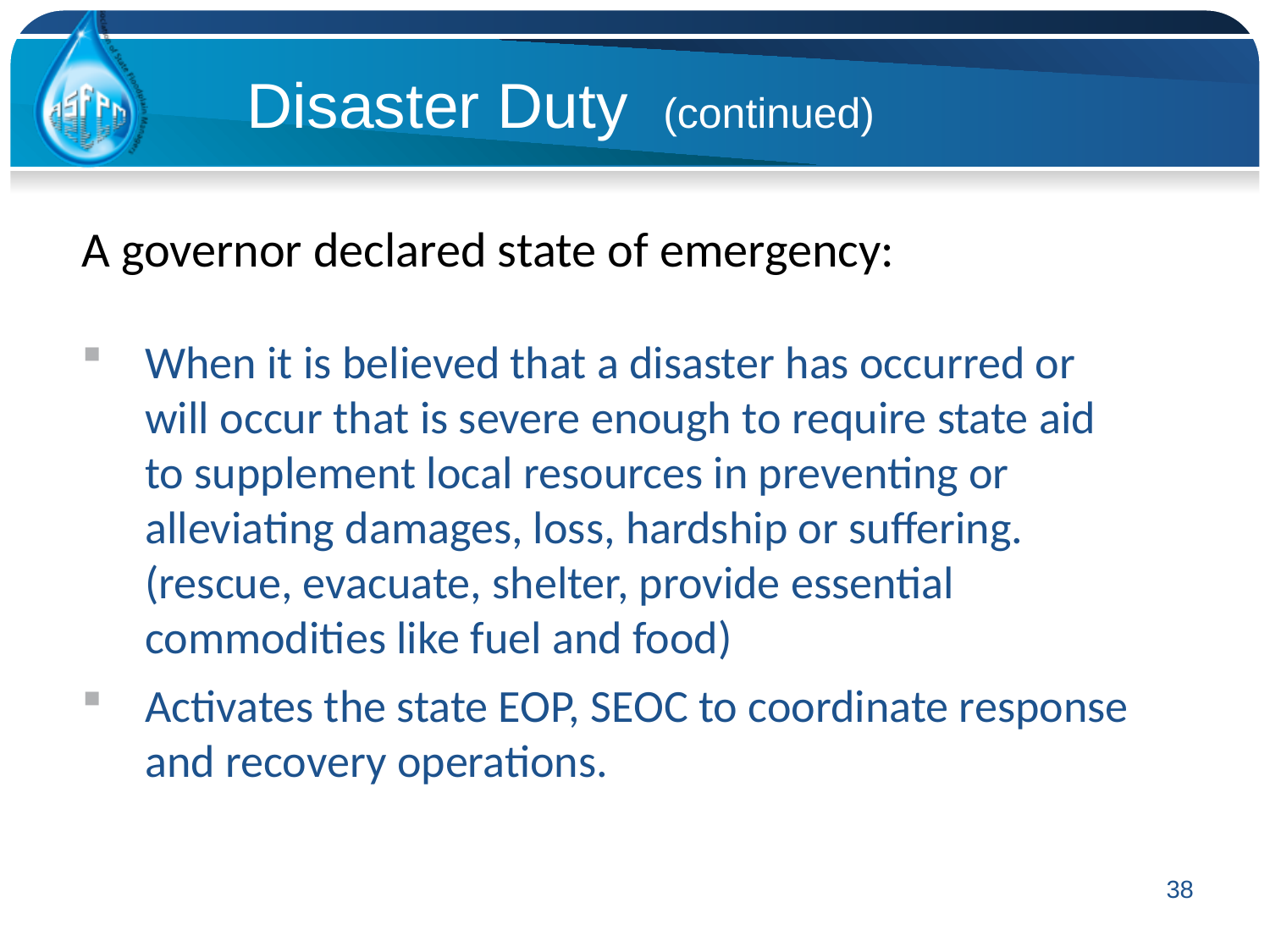

Disaster Duty  (continued)

A governor declared state of emergency:

When it is believed that a disaster has occurred or will occur that is severe enough to require state aid to supplement local resources in preventing or alleviating damages, loss, hardship or suffering.  (rescue, evacuate, shelter, provide essential commodities like fuel and food)
Activates the state EOP, SEOC to coordinate response and recovery operations.
38